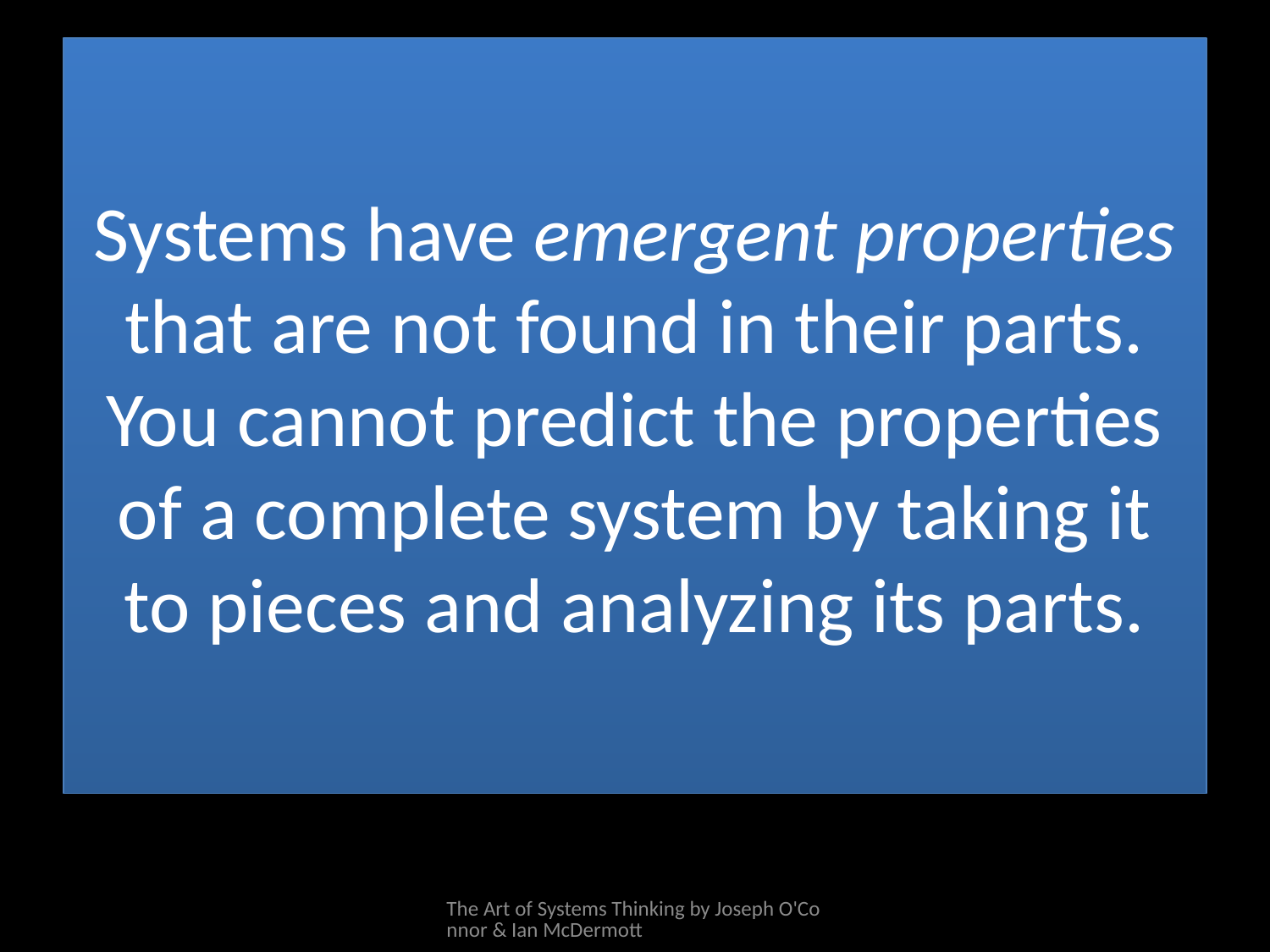

# Systems have emergent properties that are not found in their parts. You cannot predict the properties of a complete system by taking it to pieces and analyzing its parts.
The Art of Systems Thinking by Joseph O'Connor & Ian McDermott